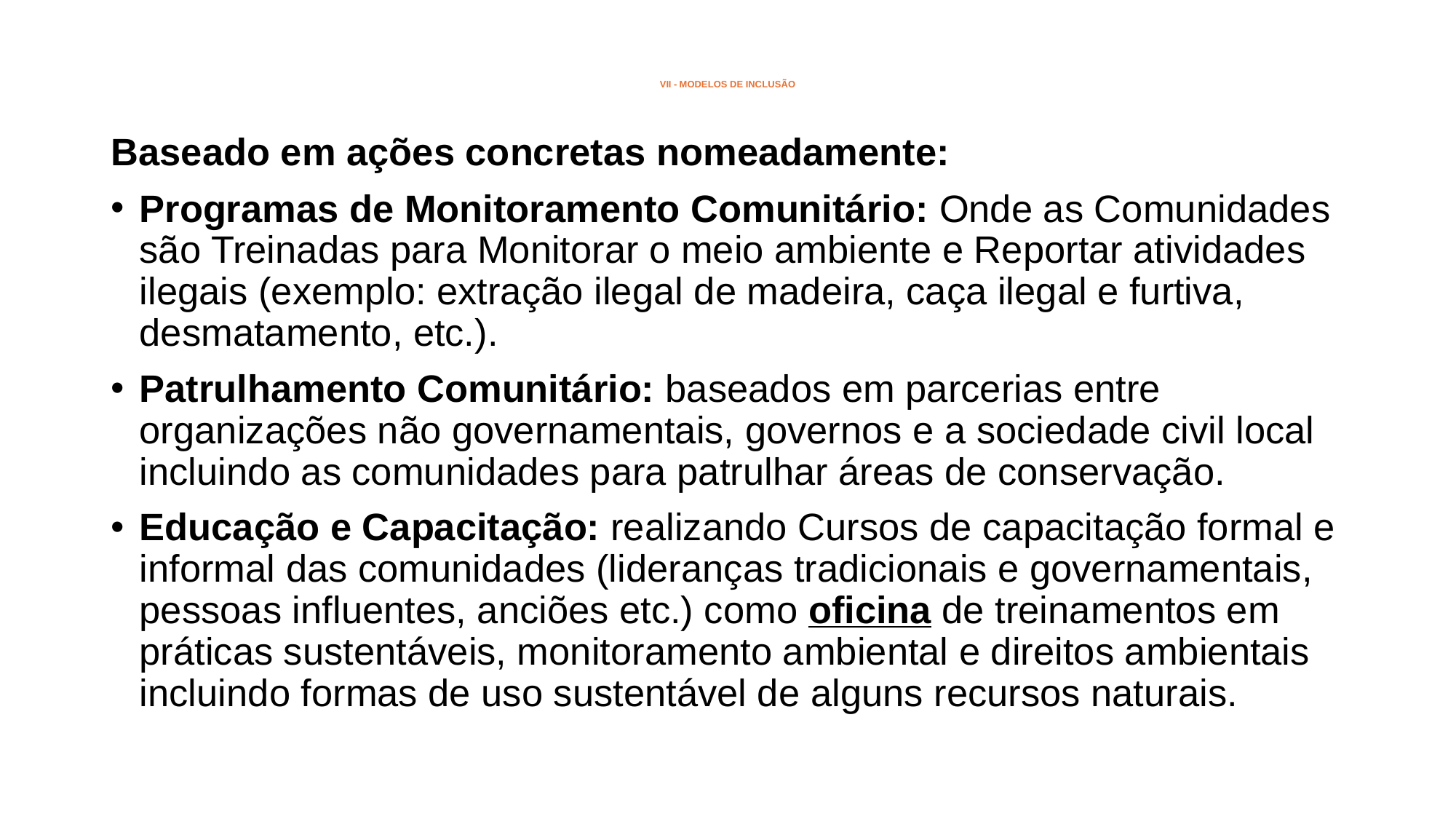

# VII - MODELOS DE INCLUSÃO
Baseado em ações concretas nomeadamente:
Programas de Monitoramento Comunitário: Onde as Comunidades são Treinadas para Monitorar o meio ambiente e Reportar atividades ilegais (exemplo: extração ilegal de madeira, caça ilegal e furtiva, desmatamento, etc.).
Patrulhamento Comunitário: baseados em parcerias entre organizações não governamentais, governos e a sociedade civil local incluindo as comunidades para patrulhar áreas de conservação.
Educação e Capacitação: realizando Cursos de capacitação formal e informal das comunidades (lideranças tradicionais e governamentais, pessoas influentes, anciões etc.) como oficina de treinamentos em práticas sustentáveis, monitoramento ambiental e direitos ambientais incluindo formas de uso sustentável de alguns recursos naturais.